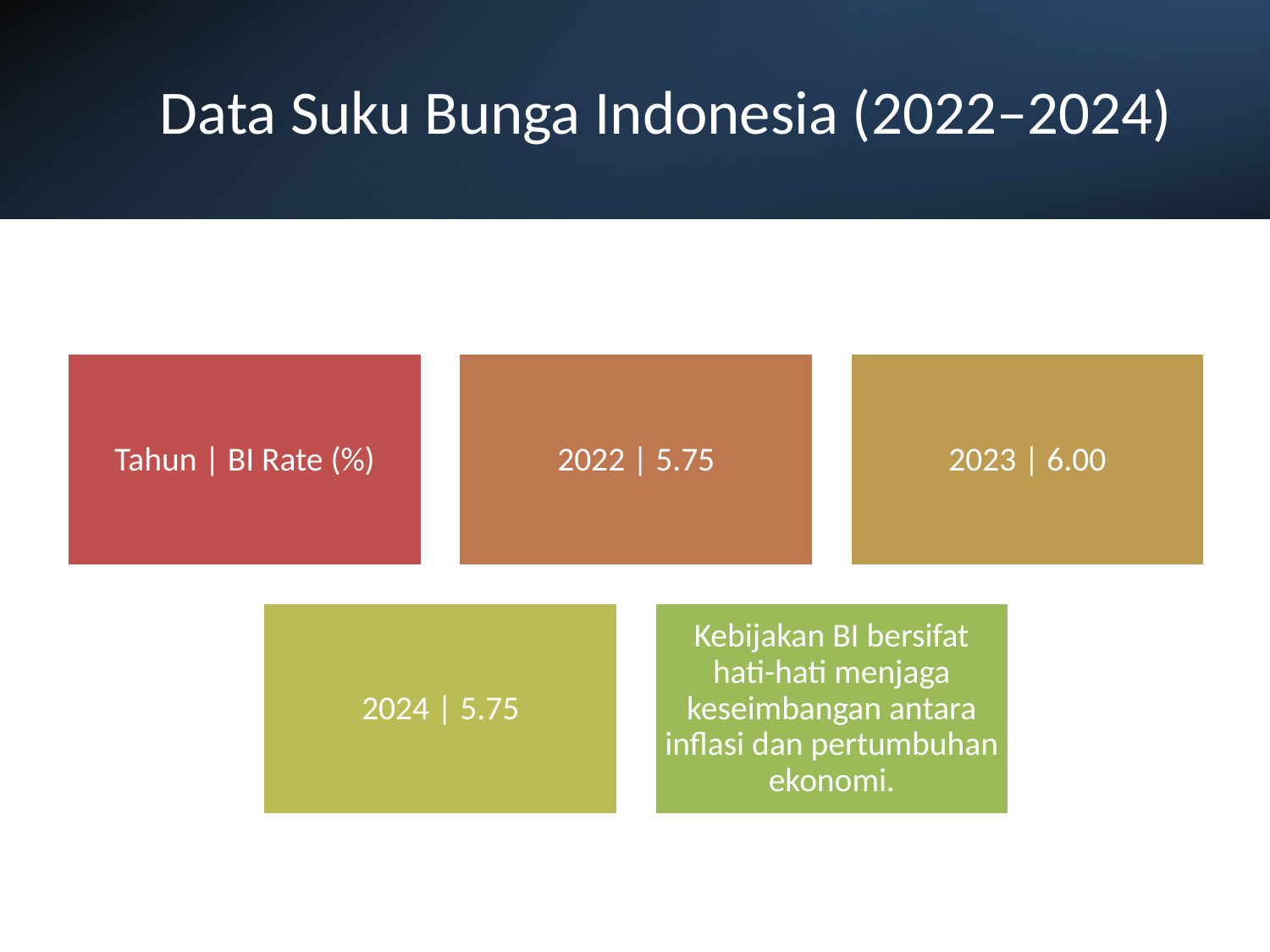

# Data Suku Bunga Indonesia (2022–2024)
Tahun | BI Rate (%)
2022 | 5.75
2023 | 6.00
2024 | 5.75
Kebijakan BI bersifat hati-hati menjaga keseimbangan antara inflasi dan pertumbuhan ekonomi.